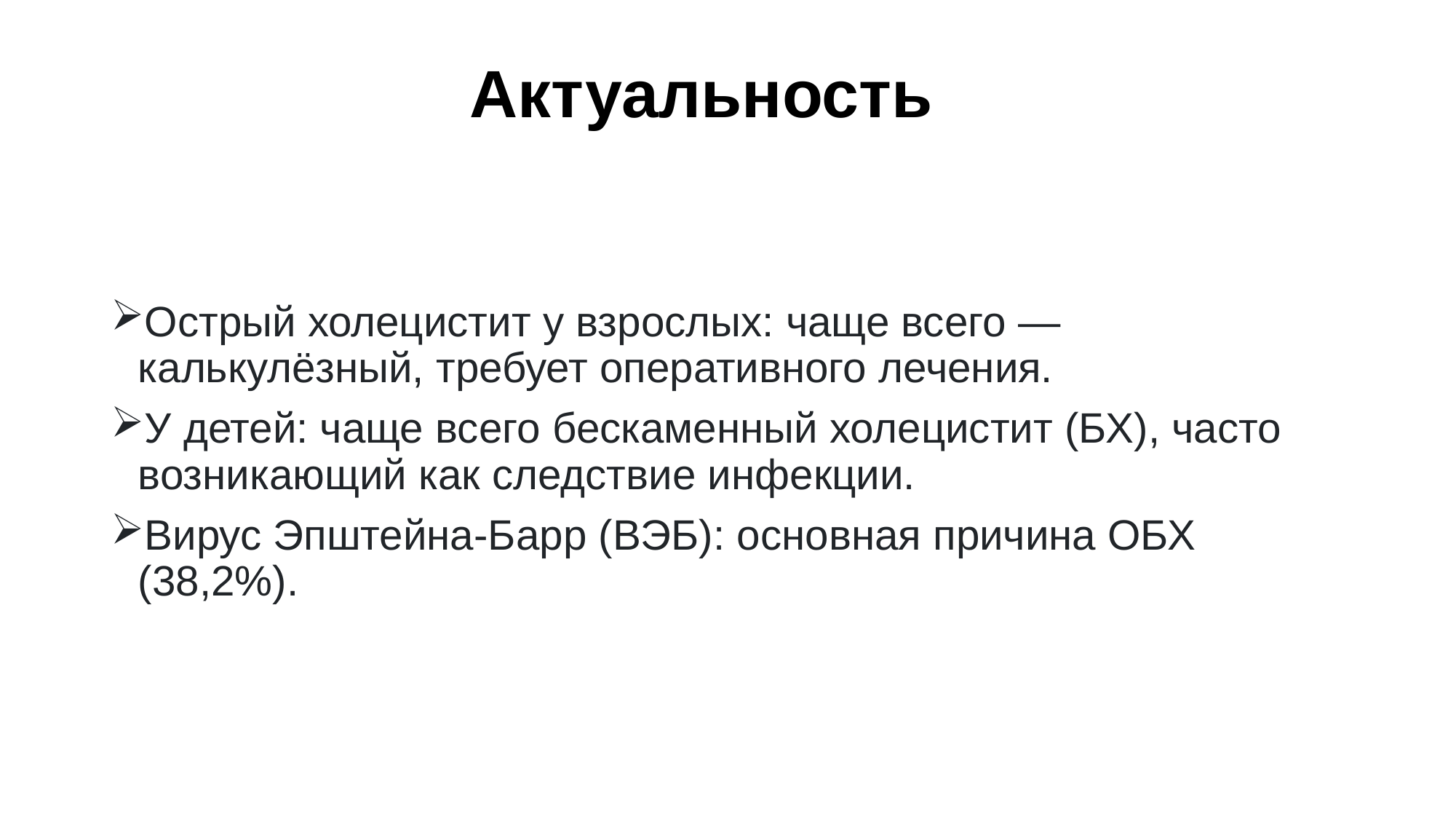

# Актуальность
Острый холецистит у взрослых: чаще всего — калькулёзный, требует оперативного лечения.
У детей: чаще всего бескаменный холецистит (БХ), часто возникающий как следствие инфекции.
Вирус Эпштейна-Барр (ВЭБ): основная причина ОБХ (38,2%).